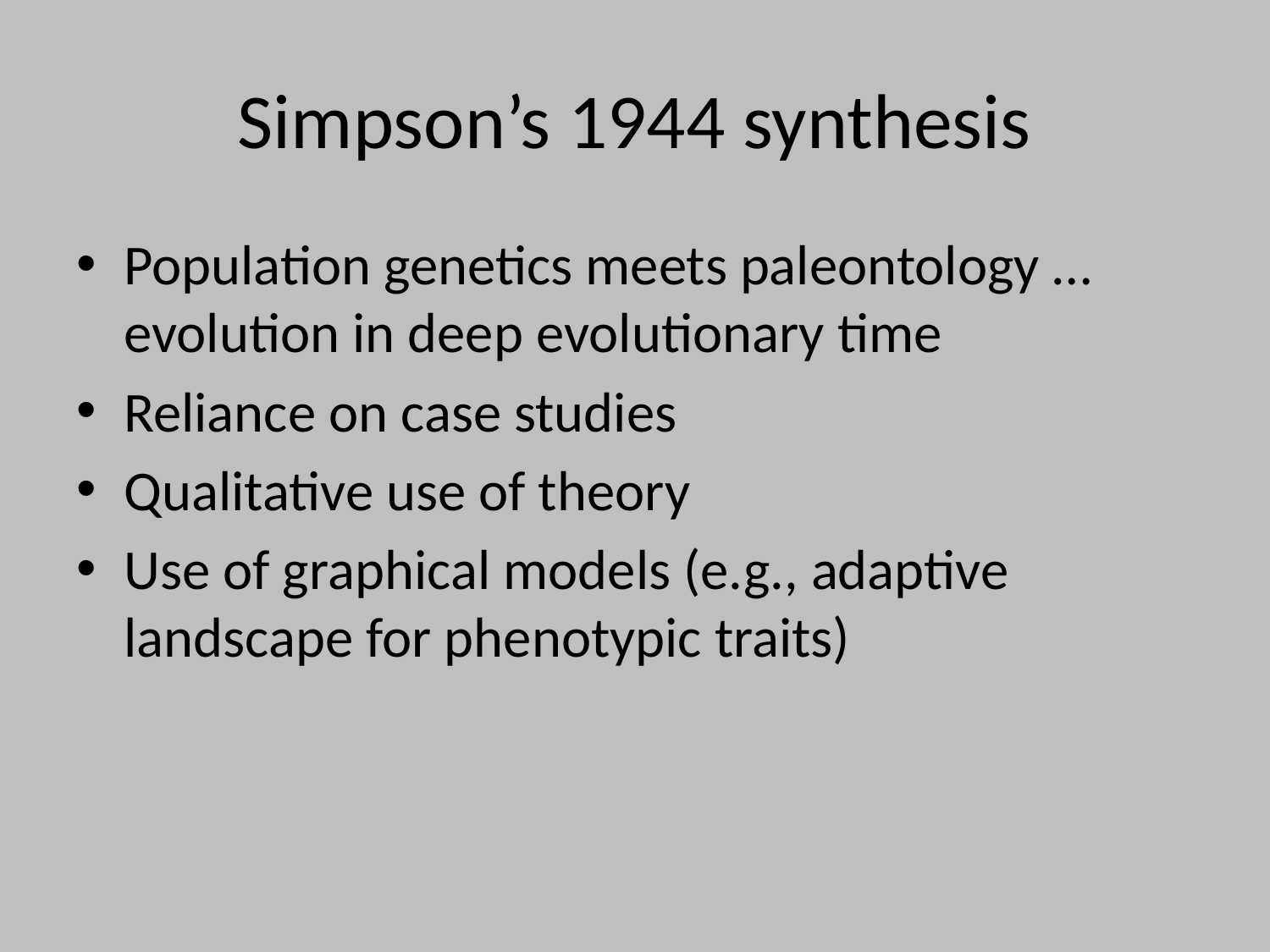

# Simpson’s 1944 synthesis
Population genetics meets paleontology … 	evolution in deep evolutionary time
Reliance on case studies
Qualitative use of theory
Use of graphical models (e.g., adaptive 	landscape for phenotypic traits)